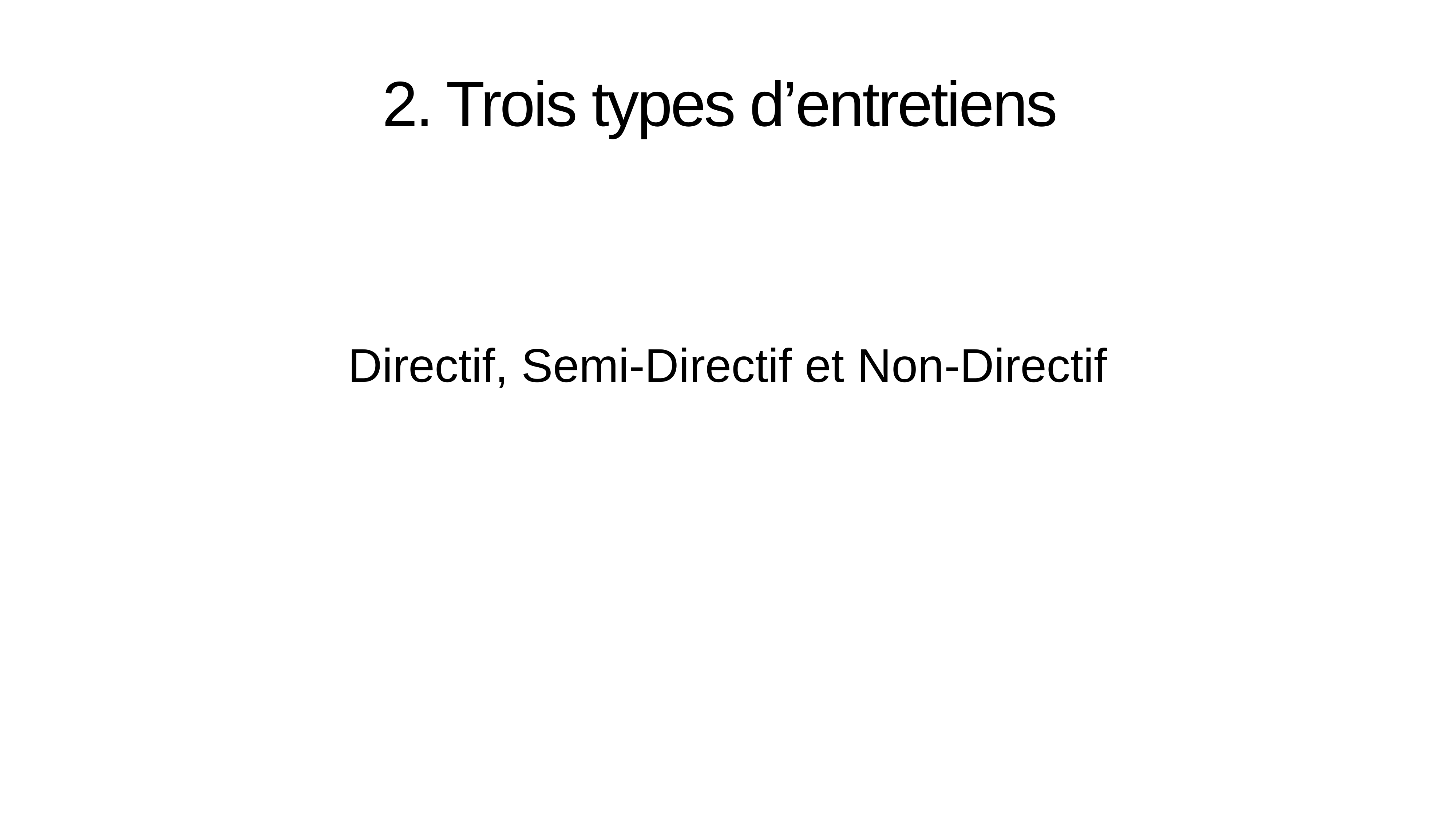

# 2. Trois types d’entretiens

Directif, Semi-Directif et Non-Directif